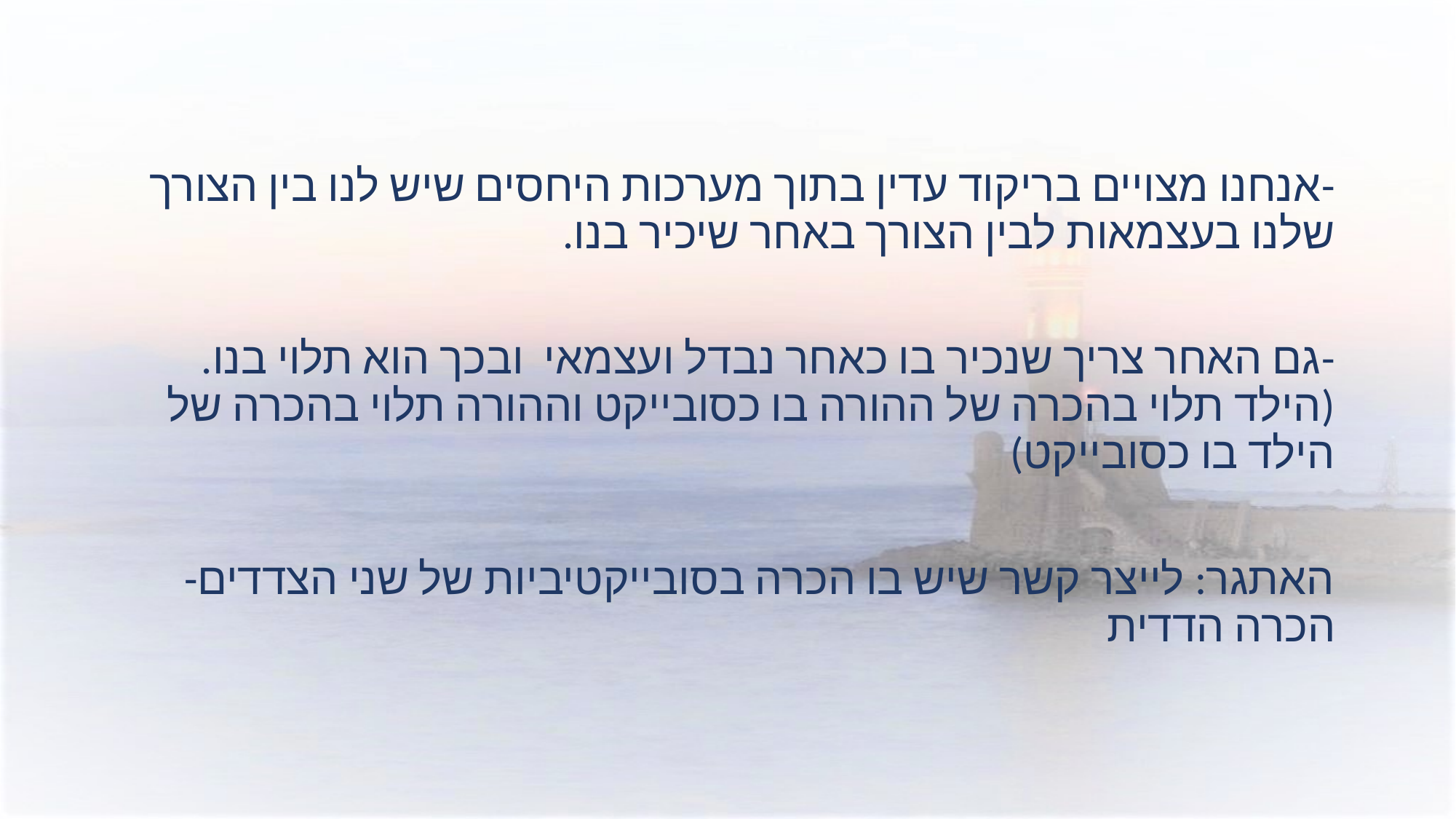

-אנחנו מצויים בריקוד עדין בתוך מערכות היחסים שיש לנו בין הצורך שלנו בעצמאות לבין הצורך באחר שיכיר בנו.

-גם האחר צריך שנכיר בו כאחר נבדל ועצמאי  ובכך הוא תלוי בנו. (הילד תלוי בהכרה של ההורה בו כסובייקט וההורה תלוי בהכרה של הילד בו כסובייקט)

האתגר: לייצר קשר שיש בו הכרה בסובייקטיביות של שני הצדדים- הכרה הדדית